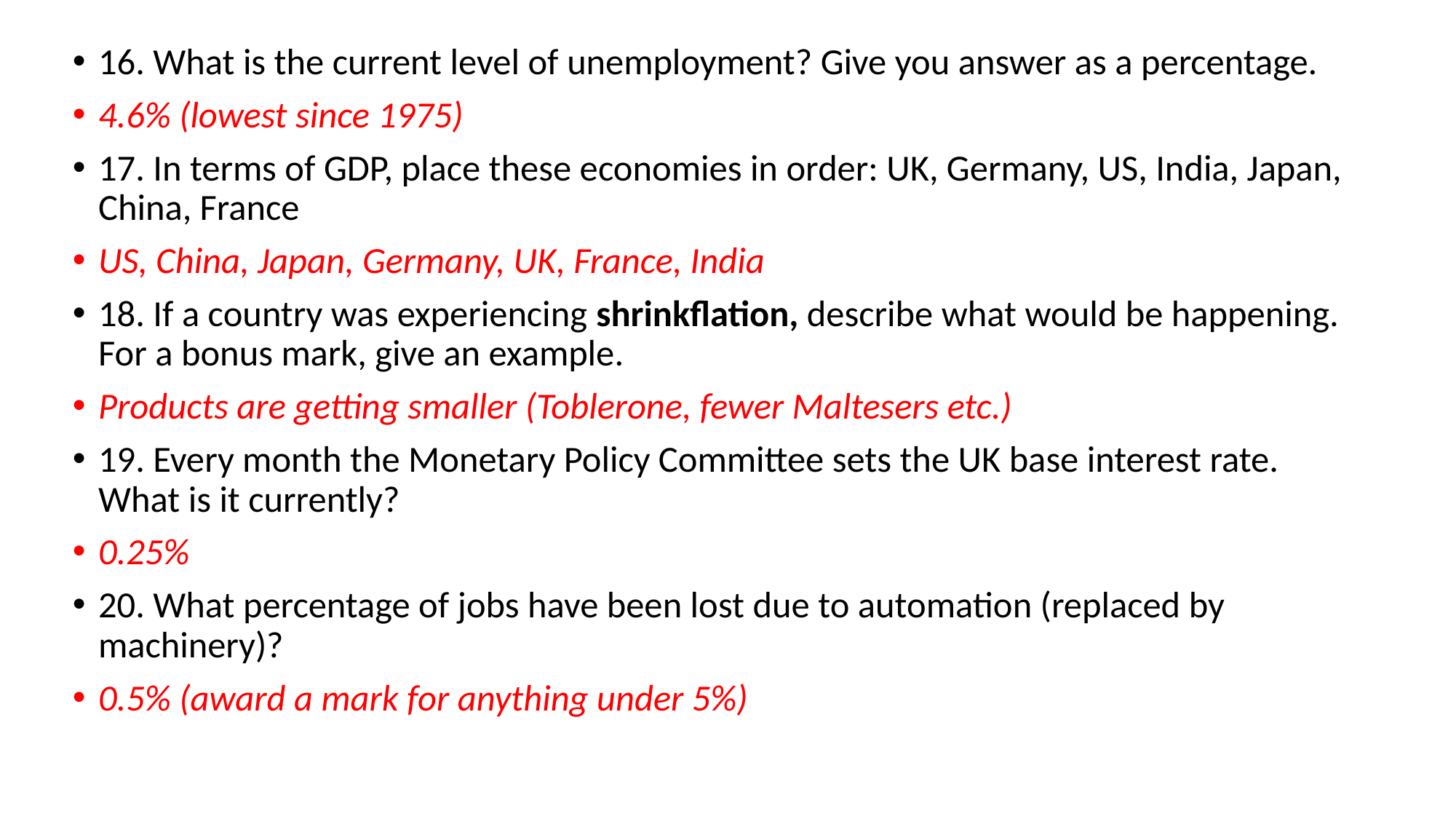

16. What is the current level of unemployment? Give you answer as a percentage.
4.6% (lowest since 1975)
17. In terms of GDP, place these economies in order: UK, Germany, US, India, Japan, China, France
US, China, Japan, Germany, UK, France, India
18. If a country was experiencing shrinkflation, describe what would be happening. For a bonus mark, give an example.
Products are getting smaller (Toblerone, fewer Maltesers etc.)
19. Every month the Monetary Policy Committee sets the UK base interest rate. What is it currently?
0.25%
20. What percentage of jobs have been lost due to automation (replaced by machinery)?
0.5% (award a mark for anything under 5%)